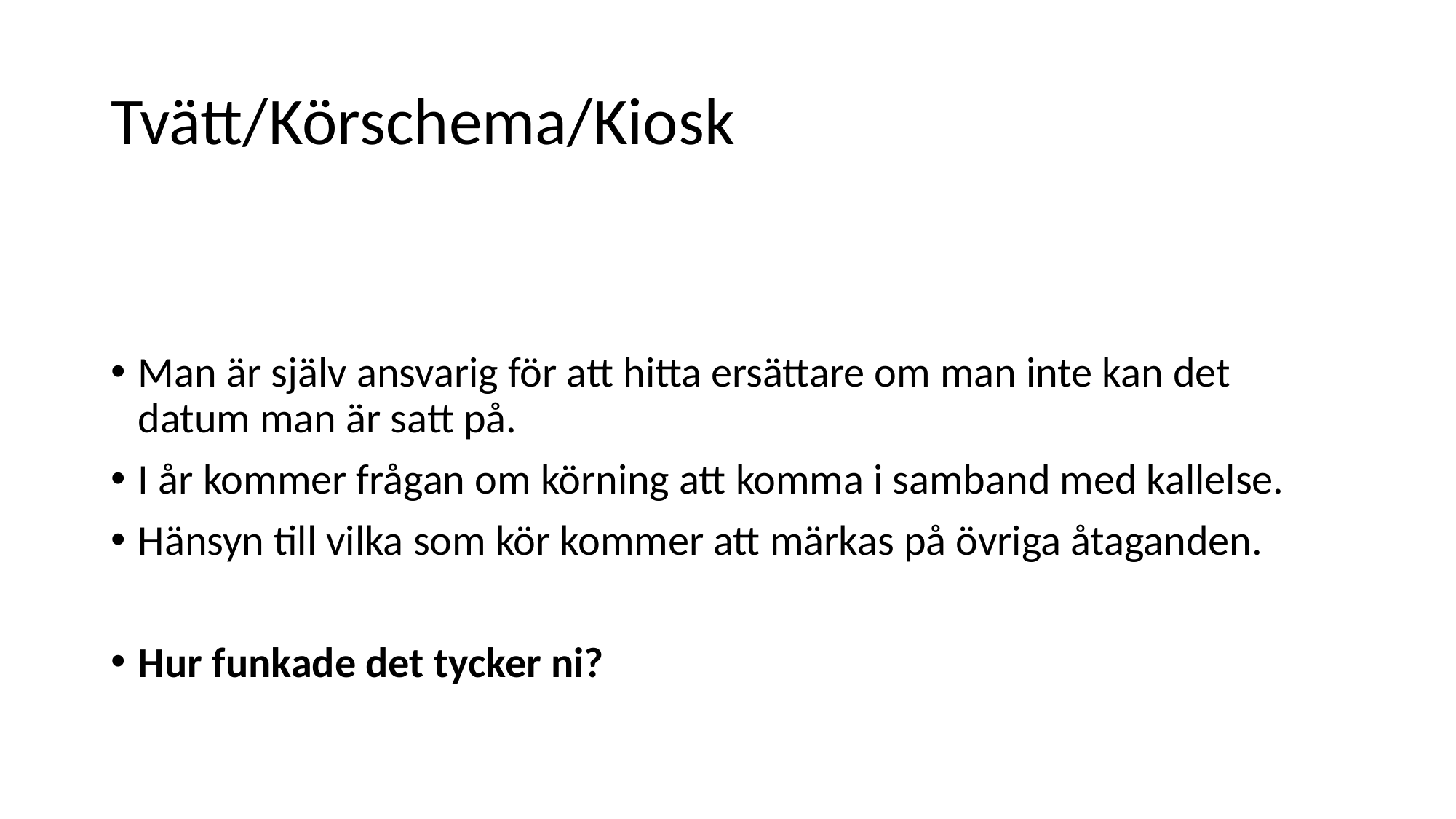

# Tvätt/Körschema/Kiosk

Man är själv ansvarig för att hitta ersättare om man inte kan det datum man är satt på.
I år kommer frågan om körning att komma i samband med kallelse.
Hänsyn till vilka som kör kommer att märkas på övriga åtaganden.

Hur funkade det tycker ni?